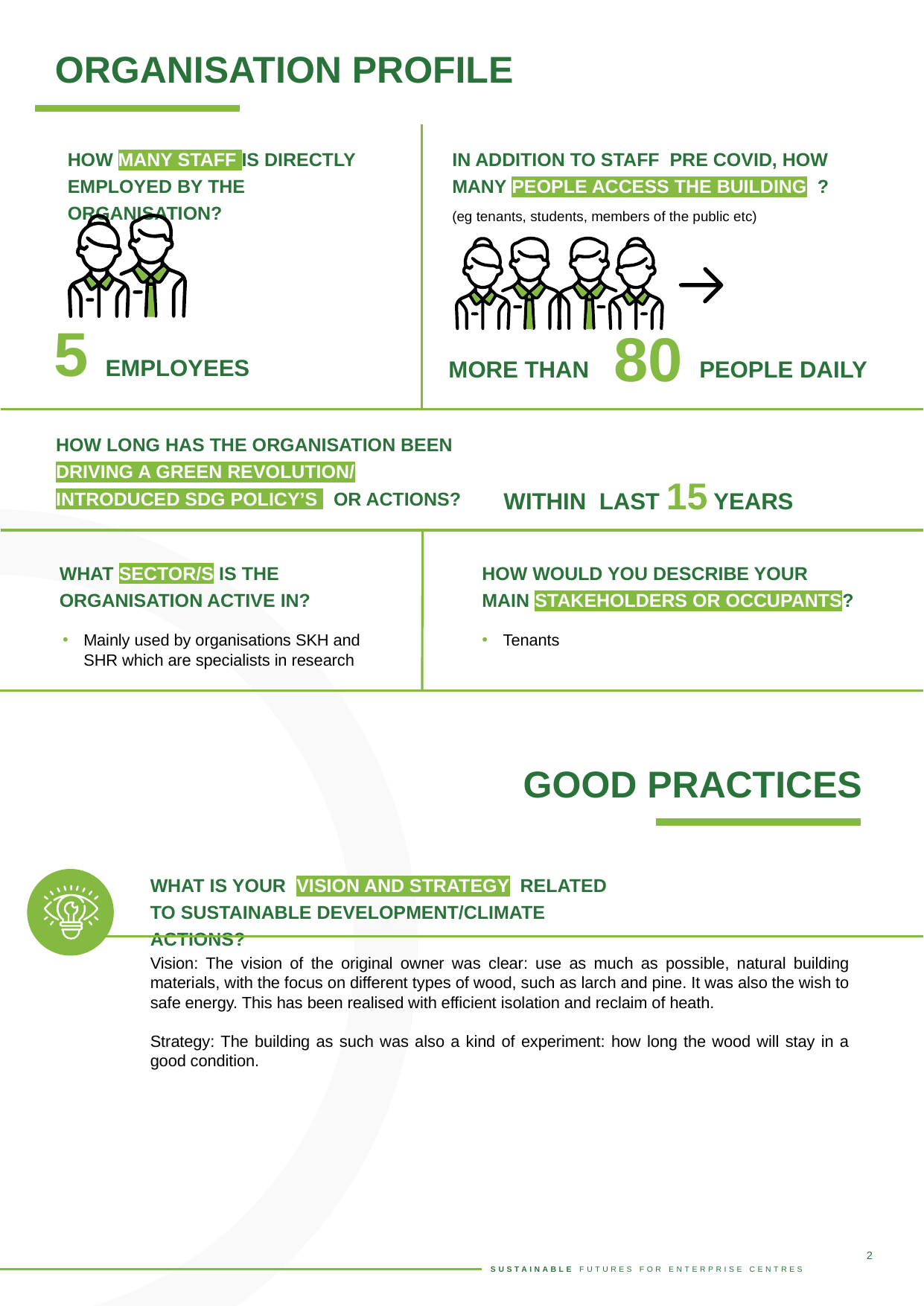

ORGANISATION PROFILE

HOW MANY STAFF IS DIRECTLY EMPLOYED BY THE ORGANISATION?
IN ADDITION TO STAFF  PRE COVID, HOW MANY PEOPLE ACCESS THE BUILDING  ? (eg tenants, students, members of the public etc)

80

MORE THAN                 PEOPLE DAILY

5 EMPLOYEES

HOW LONG HAS THE ORGANISATION BEEN DRIVING A GREEN REVOLUTION/ INTRODUCED SDG POLICY’S   OR ACTIONS?

WITHIN  LAST 15 YEARS

WHAT SECTOR/S IS THE ORGANISATION ACTIVE IN?

HOW WOULD YOU DESCRIBE YOUR MAIN STAKEHOLDERS OR OCCUPANTS?

Mainly used by organisations SKH and SHR which are specialists in research

Tenants
GOOD PRACTICES
WHAT IS YOUR  VISION AND STRATEGY  RELATED TO SUSTAINABLE DEVELOPMENT/CLIMATE ACTIONS?

Vision: The vision of the original owner was clear: use as much as possible, natural building materials, with the focus on different types of wood, such as larch and pine. It was also the wish to safe energy. This has been realised with efficient isolation and reclaim of heath.

Strategy: The building as such was also a kind of experiment: how long the wood will stay in a good condition.

2